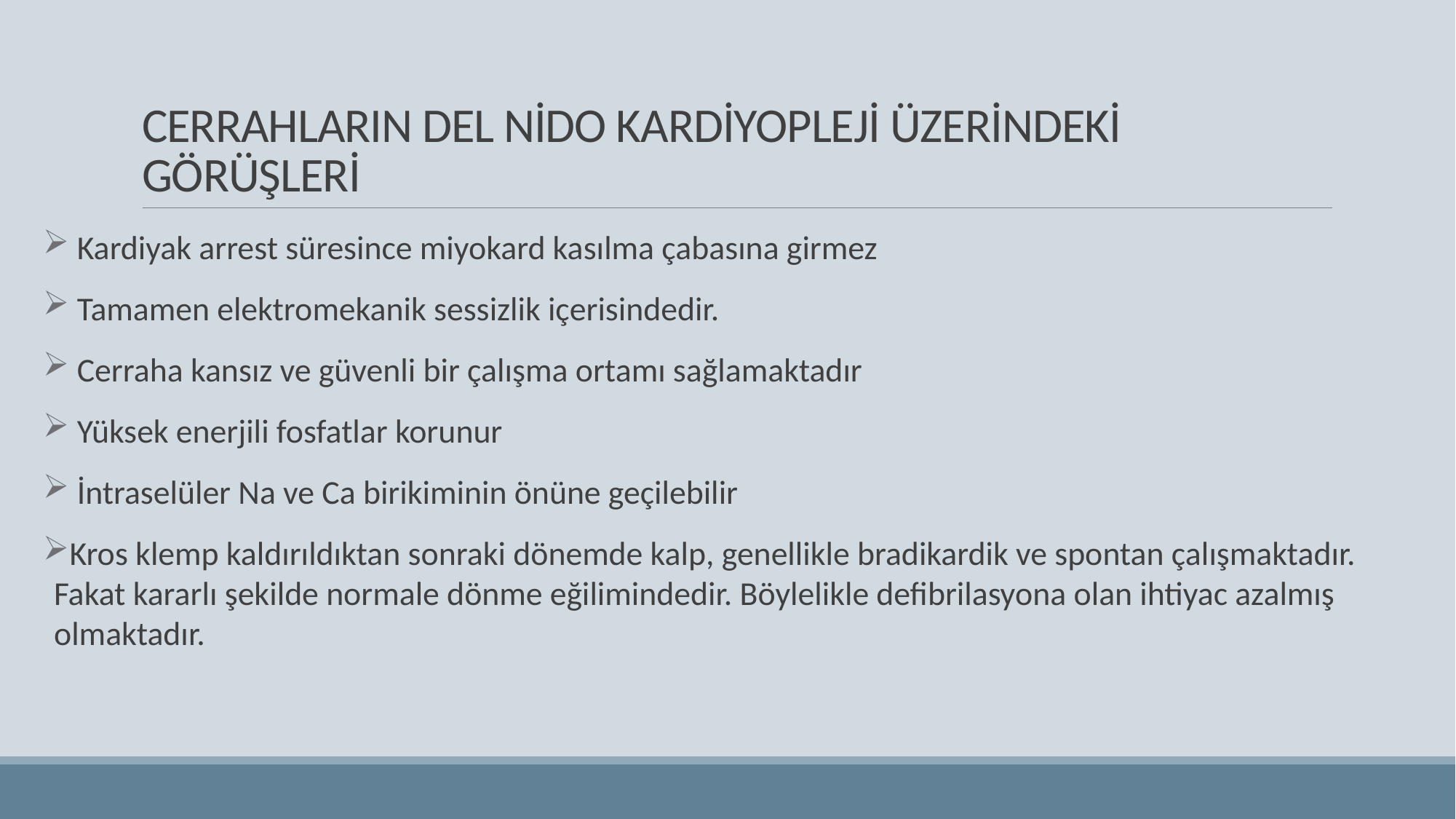

# CERRAHLARIN DEL NİDO KARDİYOPLEJİ ÜZERİNDEKİ GÖRÜŞLERİ
 Kardiyak arrest süresince miyokard kasılma çabasına girmez
 Tamamen elektromekanik sessizlik içerisindedir.
 Cerraha kansız ve güvenli bir çalışma ortamı sağlamaktadır
 Yüksek enerjili fosfatlar korunur
 İntraselüler Na ve Ca birikiminin önüne geçilebilir
Kros klemp kaldırıldıktan sonraki dönemde kalp, genellikle bradikardik ve spontan çalışmaktadır. Fakat kararlı şekilde normale dönme eğilimindedir. Böylelikle defibrilasyona olan ihtiyac azalmış olmaktadır.